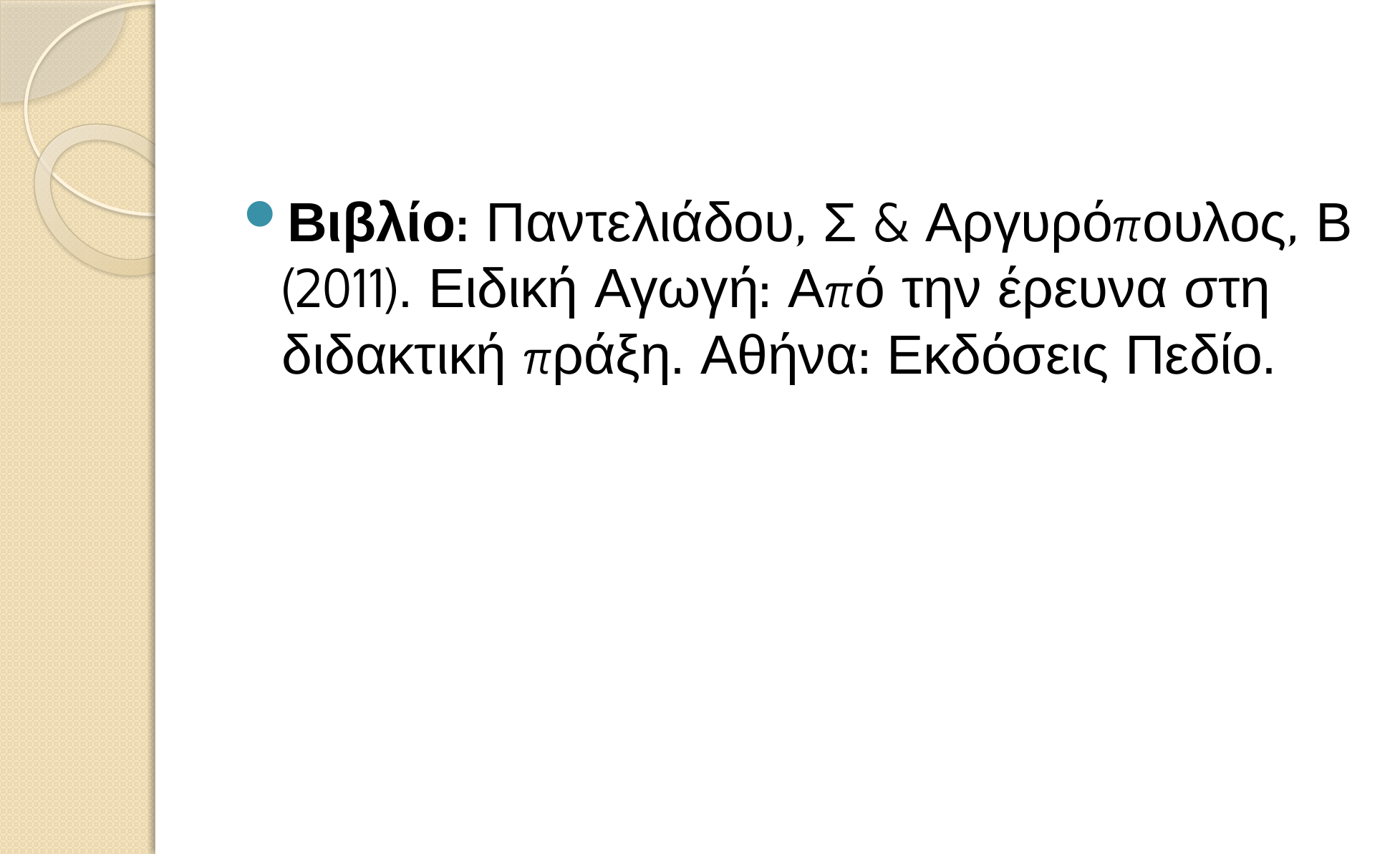

#
Βιβλίο: Παντελιάδου, Σ & Αργυρόπουλος, Β (2011). Ειδική Αγωγή: Από την έρευνα στη διδακτική πράξη. Αθήνα: Εκδόσεις Πεδίο.